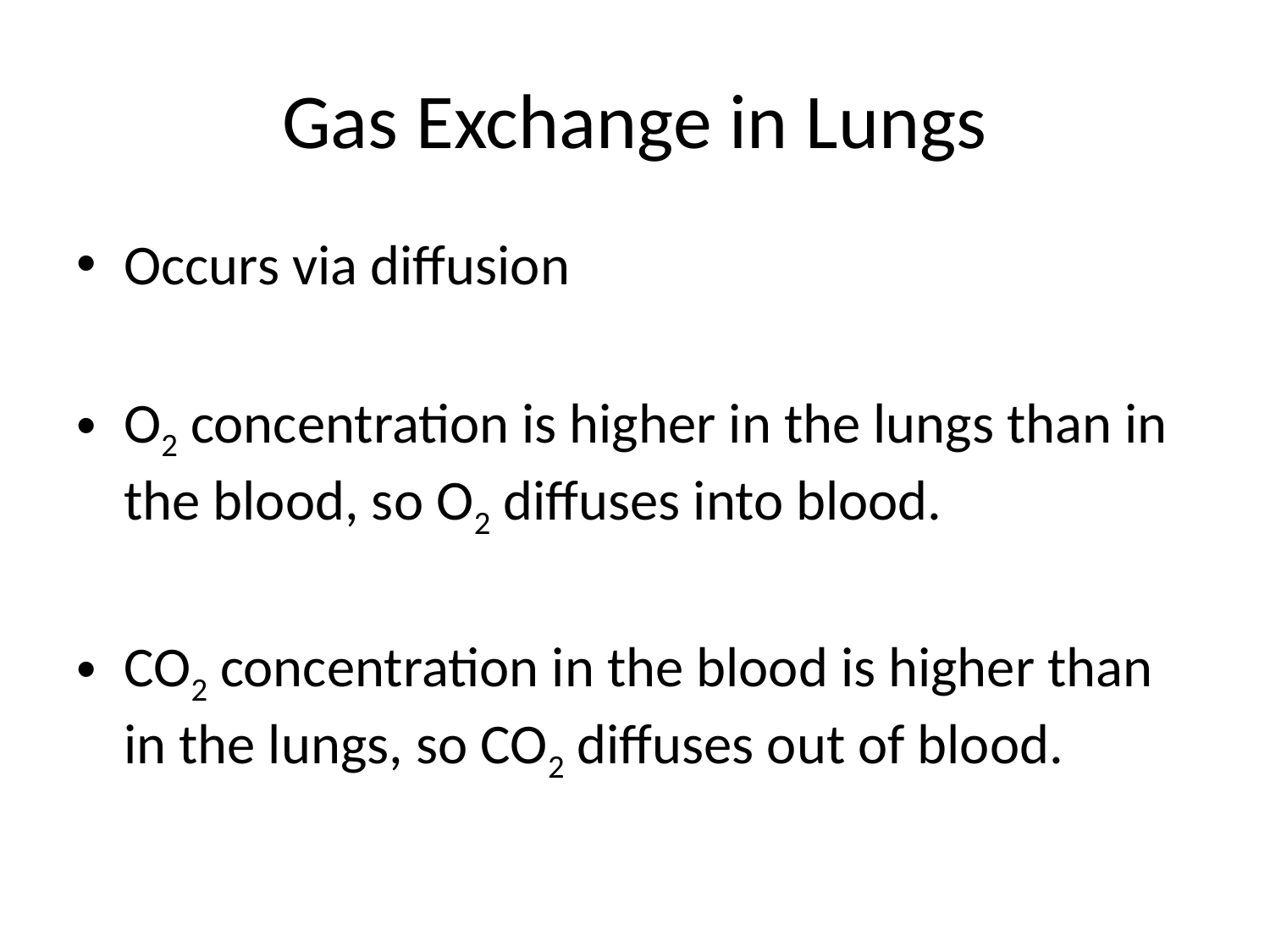

# Gas Exchange in Lungs
Occurs via diffusion

O2 concentration is higher in the lungs than in the blood, so O2 diffuses into blood.

CO2 concentration in the blood is higher than in the lungs, so CO2 diffuses out of blood.